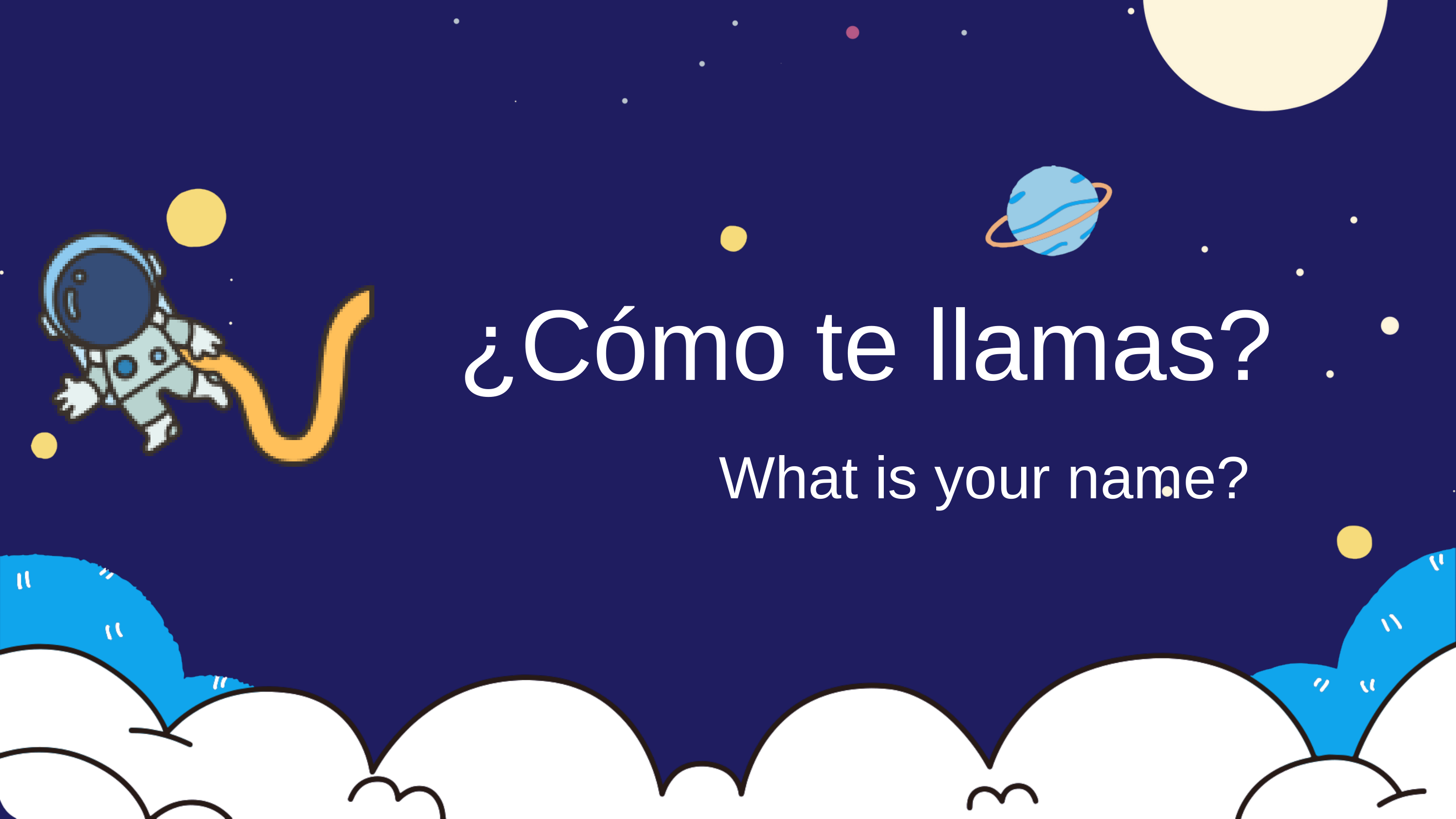

¿Cómo te llamas?
What is your name?